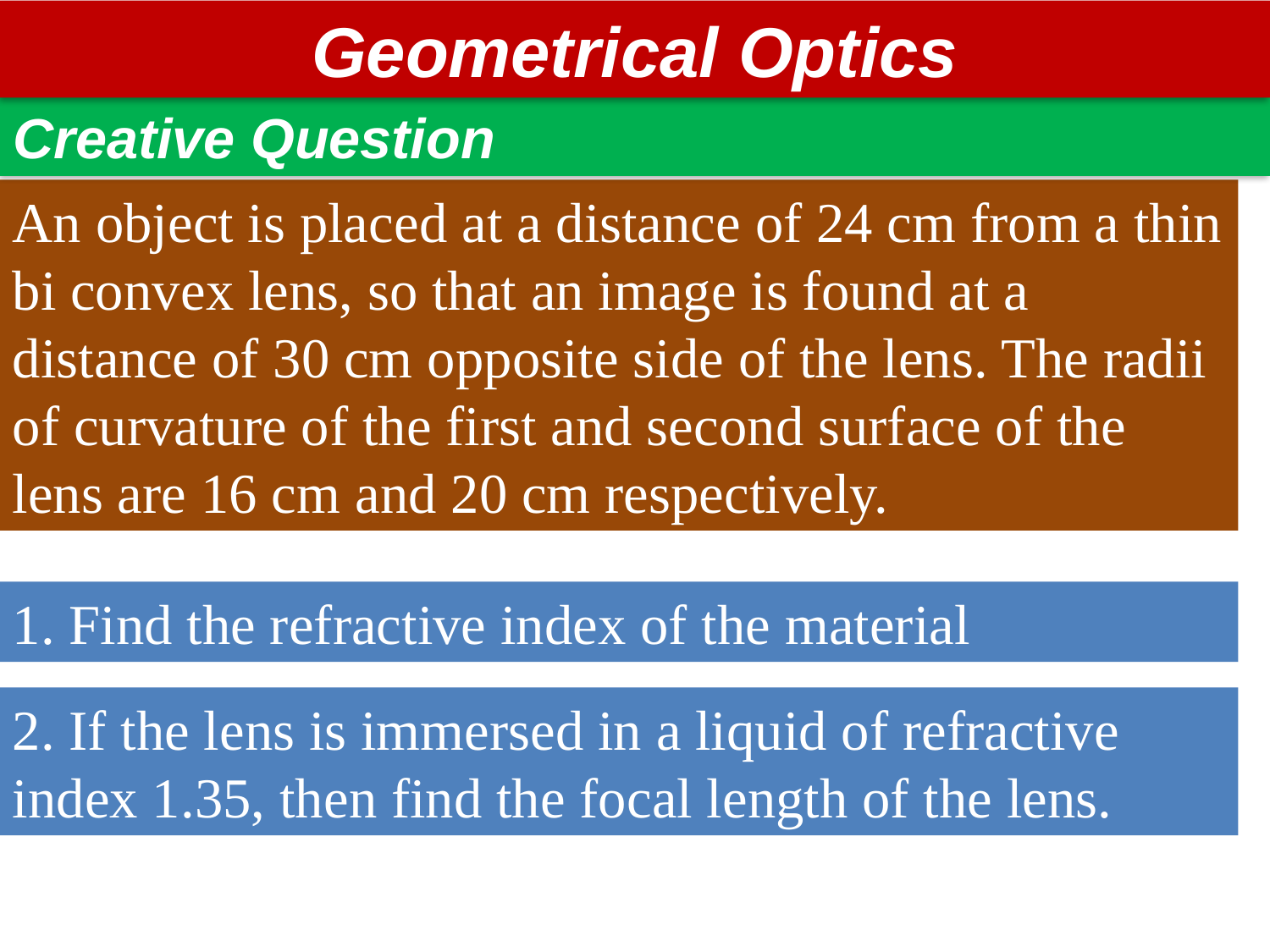

Geometrical Optics
Creative Question
An object is placed at a distance of 24 cm from a thin bi convex lens, so that an image is found at a distance of 30 cm opposite side of the lens. The radii of curvature of the first and second surface of the lens are 16 cm and 20 cm respectively.
1. Find the refractive index of the material
2. If the lens is immersed in a liquid of refractive index 1.35, then find the focal length of the lens.